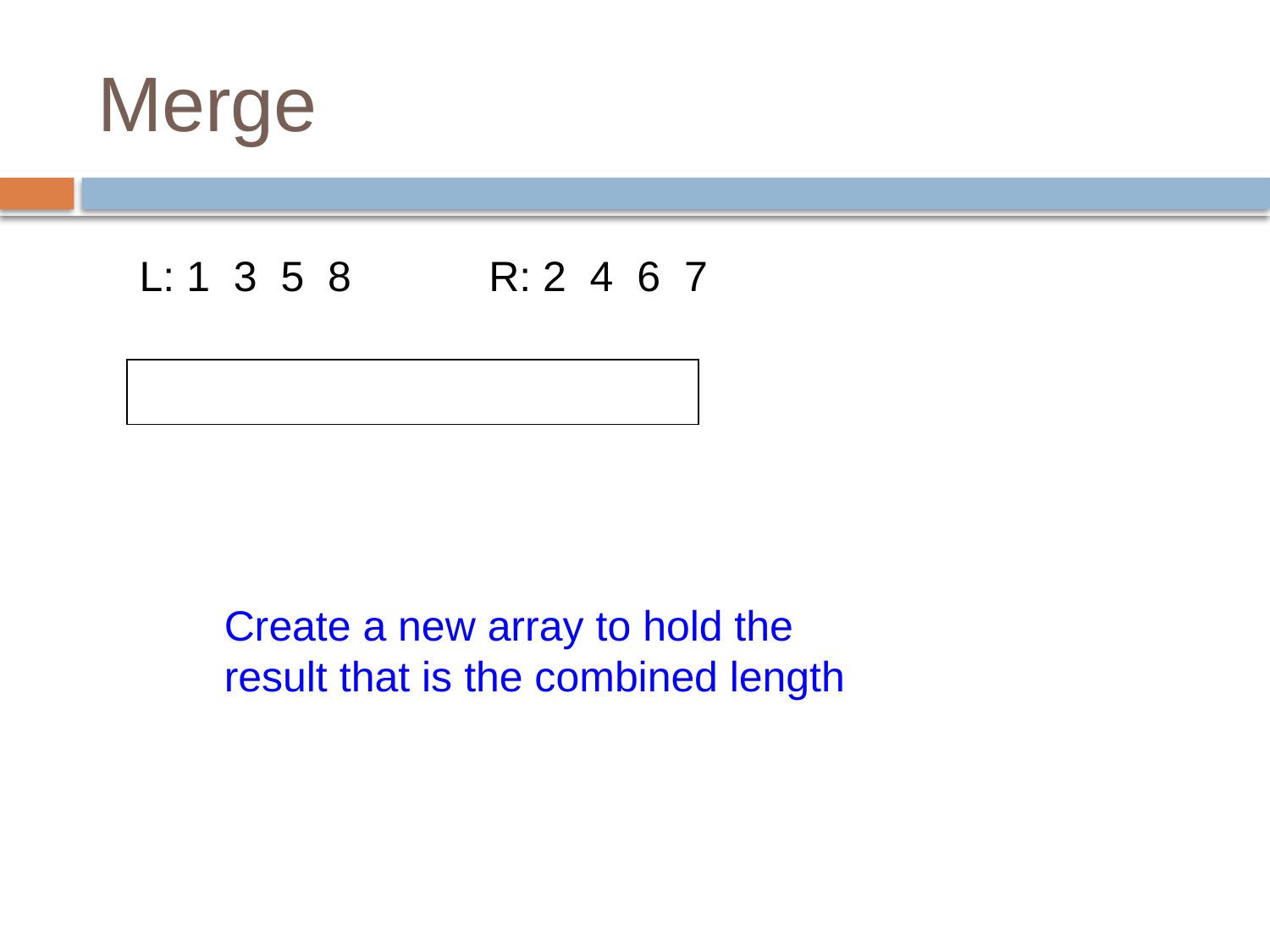

# Merge
L: 1  3  5  8
R: 2  4  6  7

Create a new array to hold the result that is the combined length